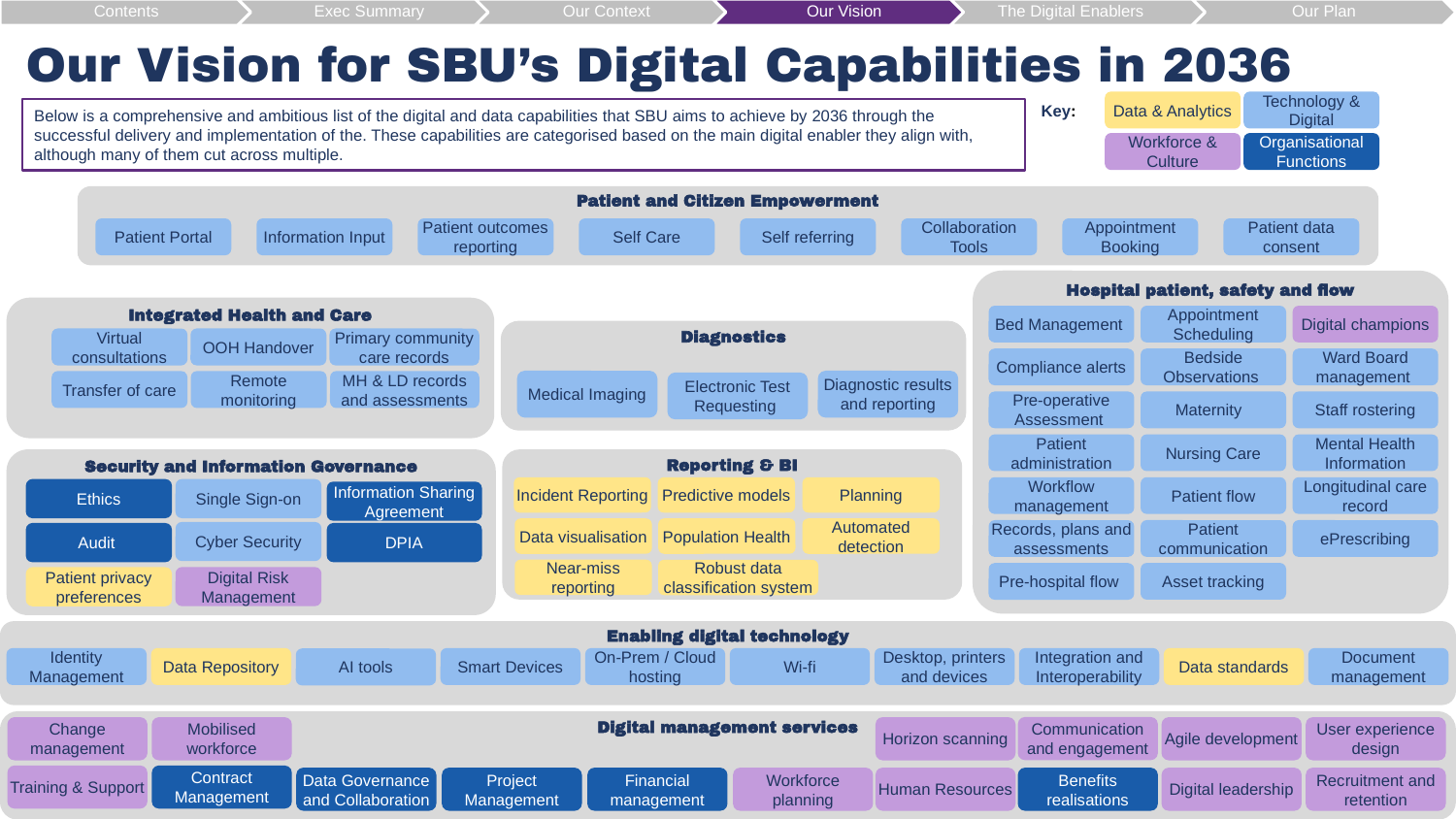

Our Vision for SBU’s Digital Capabilities in 2036
Contents
Exec Summary
Our Context
Our Vision
The Digital Enablers
Our Plan
Data & Analytics
Technology & Digital
Key:
Below is a comprehensive and ambitious list of the digital and data capabilities that SBU aims to achieve by 2036 through the successful delivery and implementation of the. These capabilities are categorised based on the main digital enabler they align with, although many of them cut across multiple.
Workforce & Culture
Organisational Functions
Patient and Citizen Empowerment
Patient Portal
Information Input
Patient outcomes reporting
Self Care
Self referring
Collaboration Tools
Appointment Booking
Patient data consent
Hospital patient, safety and flow

Integrated Health and Care
Bed Management
Appointment Scheduling
Digital champions
Diagnostics
Virtual consultations
OOH Handover
Primary community care records
Compliance alerts
Bedside Observations
Ward Board management
Medical Imaging
Diagnostic results and reporting
Electronic Test Requesting
Transfer of care
Remote monitoring
MH & LD records and assessments
Pre-operative Assessment
Maternity
Staff rostering
Patient administration
Nursing Care
Mental Health Information
Security and Information Governance
Reporting & BI
Incident Reporting
Predictive models
Planning
Workflow management
Patient flow
Longitudinal care record
Ethics
Single Sign-on
Information Sharing Agreement
Data visualisation
Population Health
Automated detection
Records, plans and assessments
Patient communication
ePrescribing
Cyber Security
Audit
DPIA
Near-miss reporting
Robust data classification system
Asset tracking
Pre-hospital flow
Digital Risk Management
Patient privacy preferences
Enabling digital technology
Identity Management
Data Repository
Smart Devices
On-Prem / Cloud hosting
Wi-fi
Desktop, printers and devices
Integration and Interoperability
Data standards
Document management
AI tools
Digital management services
Communication and engagement
Change management
Mobilised workforce
Horizon scanning
Agile development
User experience design
Training & Support
Contract Management
Data Governance and Collaboration
Project Management
Financial management
Workforce planning
Human Resources
Benefits realisations
Digital leadership
Recruitment and retention